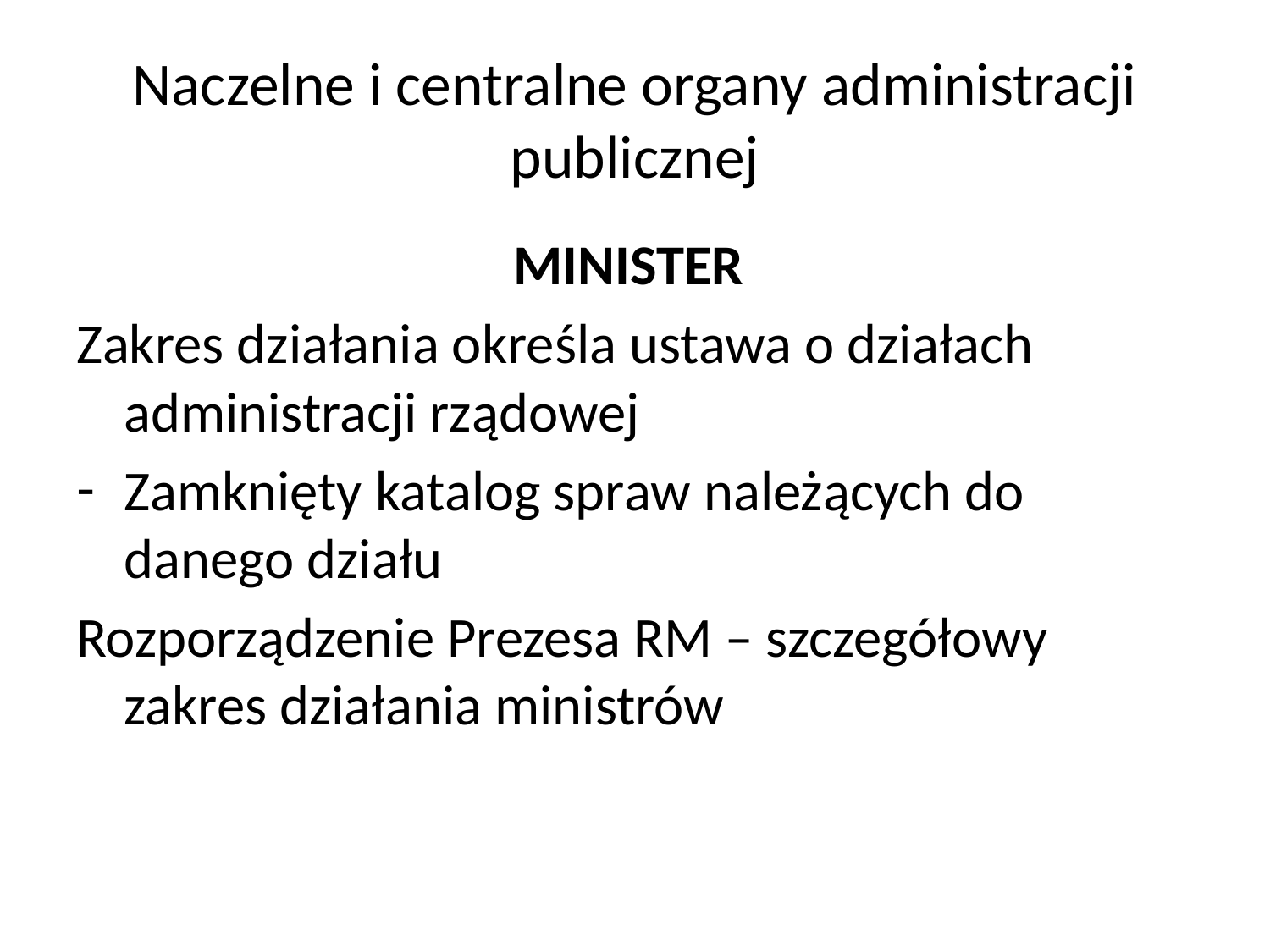

# Naczelne i centralne organy administracji publicznej
MINISTER
Zakres działania określa ustawa o działach administracji rządowej
Zamknięty katalog spraw należących do danego działu
Rozporządzenie Prezesa RM – szczegółowy zakres działania ministrów